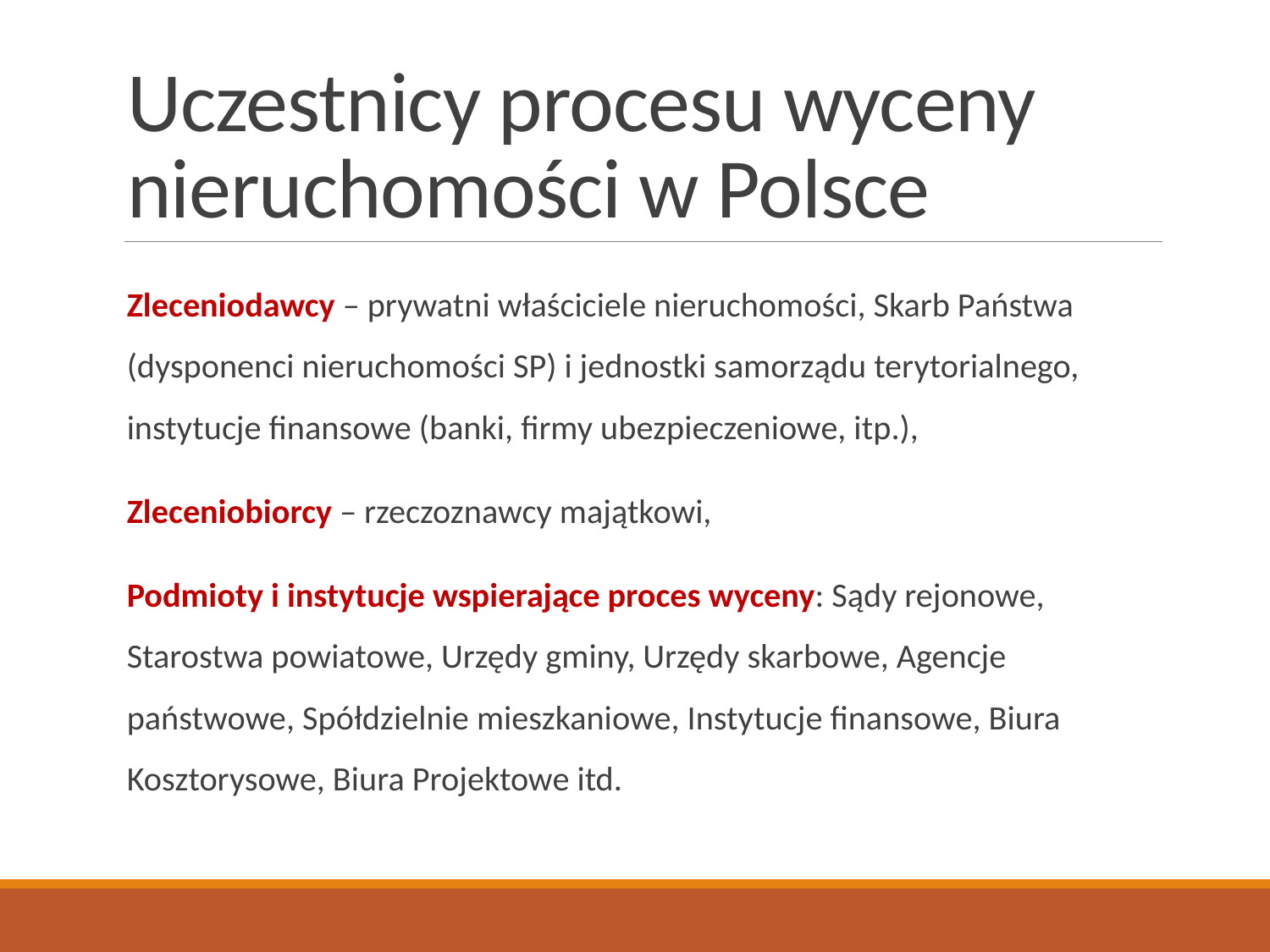

# Uczestnicy procesu wyceny nieruchomości w Polsce
Zleceniodawcy – prywatni właściciele nieruchomości, Skarb Państwa (dysponenci nieruchomości SP) i jednostki samorządu terytorialnego, instytucje finansowe (banki, firmy ubezpieczeniowe, itp.),
Zleceniobiorcy – rzeczoznawcy majątkowi,
Podmioty i instytucje wspierające proces wyceny: Sądy rejonowe, Starostwa powiatowe, Urzędy gminy, Urzędy skarbowe, Agencje państwowe, Spółdzielnie mieszkaniowe, Instytucje finansowe, Biura Kosztorysowe, Biura Projektowe itd.